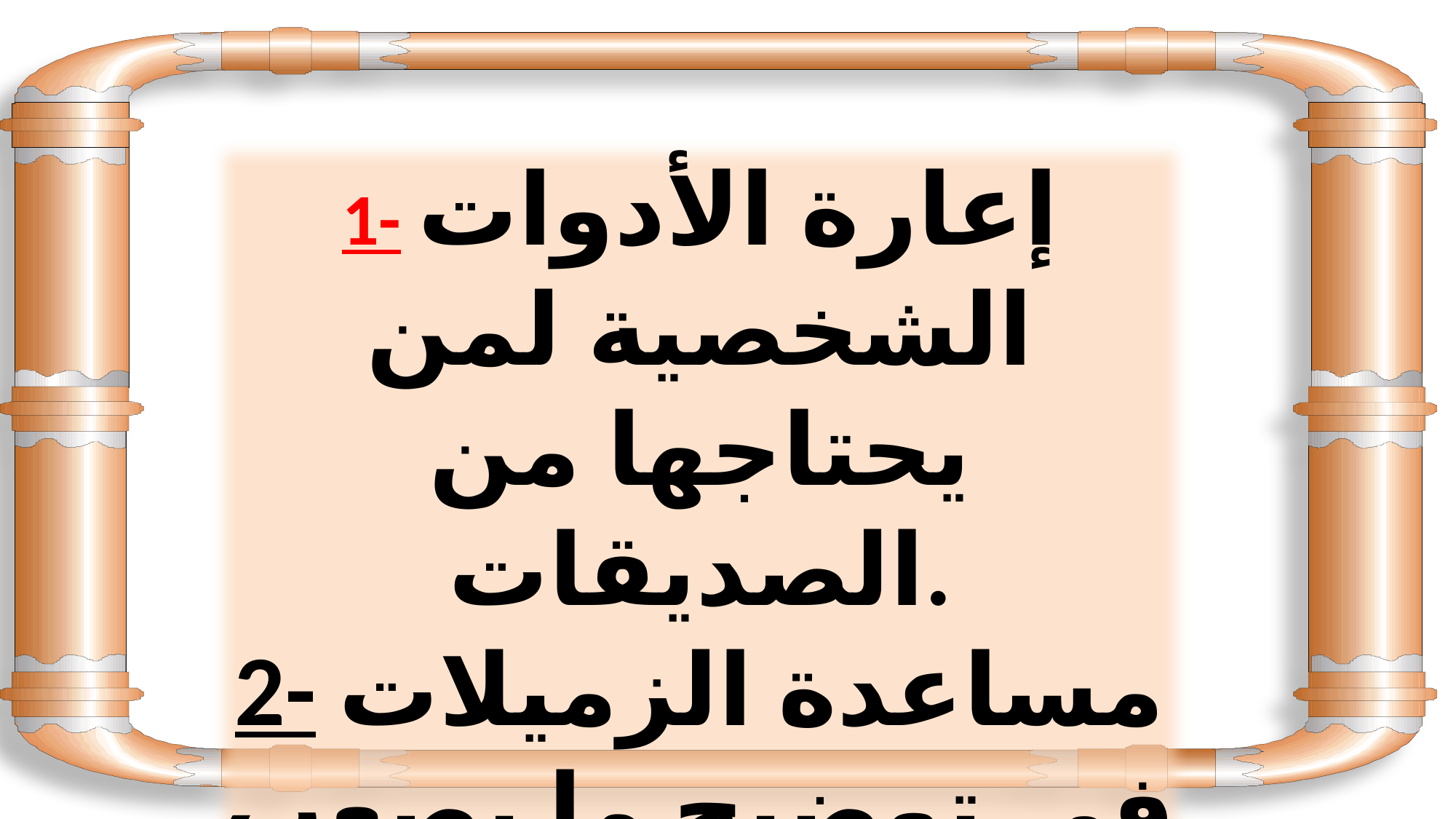

1- إعارة الأدوات الشخصية لمن يحتاجها من الصديقات.
2- مساعدة الزميلات في توضيح ما يصعب عليهن من دروس.